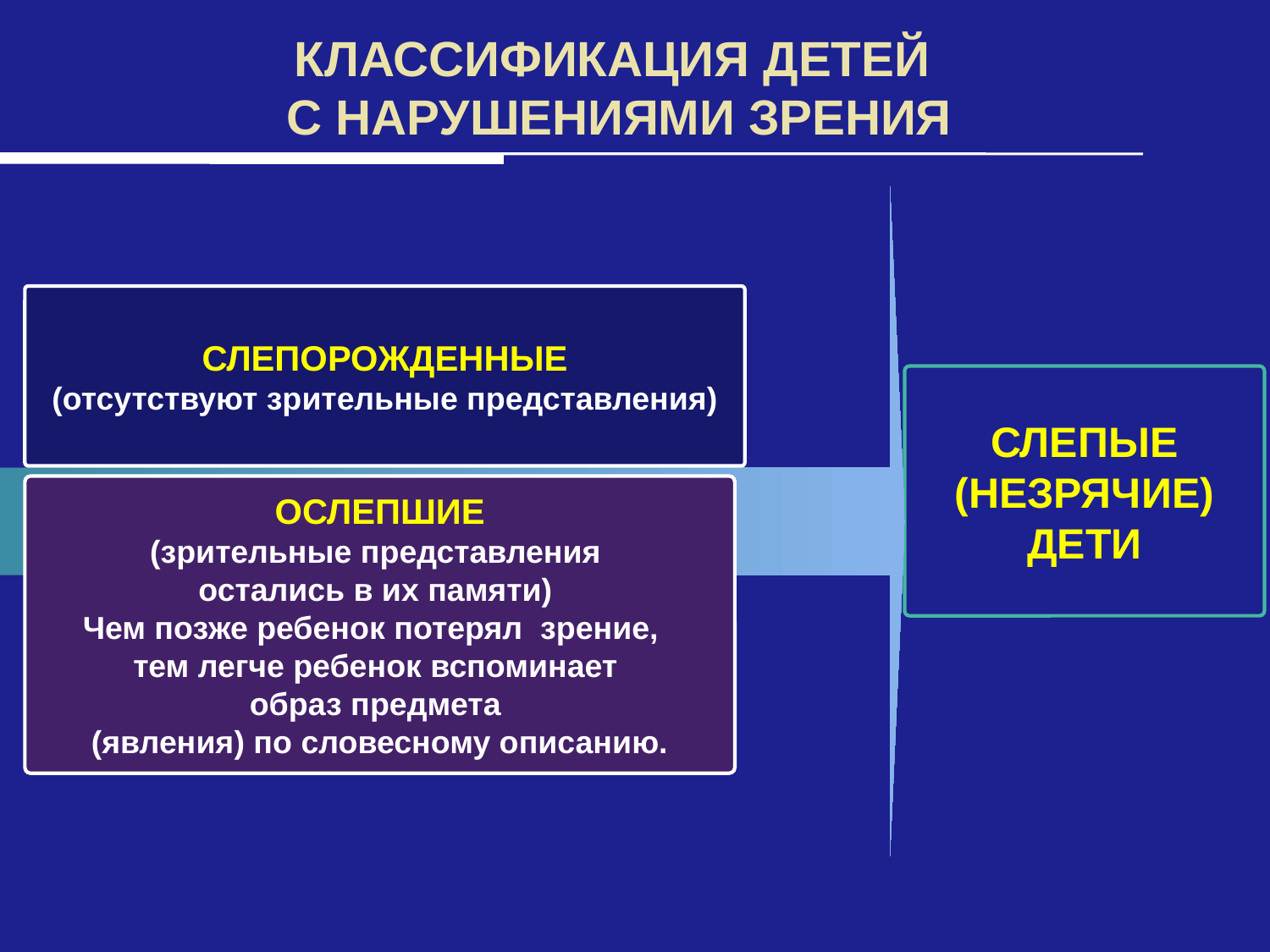

# КЛАССИФИКАЦИЯ ДЕТЕЙ С НАРУШЕНИЯМИ ЗРЕНИЯ

СЛЕПОРОЖДЕННЫЕ
(отсутствуют зрительные представления)

СЛЕПЫЕ (НЕЗРЯЧИЕ) ДЕТИ
ОСЛЕПШИЕ
(зрительные представления
остались в их памяти)
Чем позже ребенок потерял  зрение,
тем легче ребенок вспоминает
образ предмета
(явления) по словесному описанию.